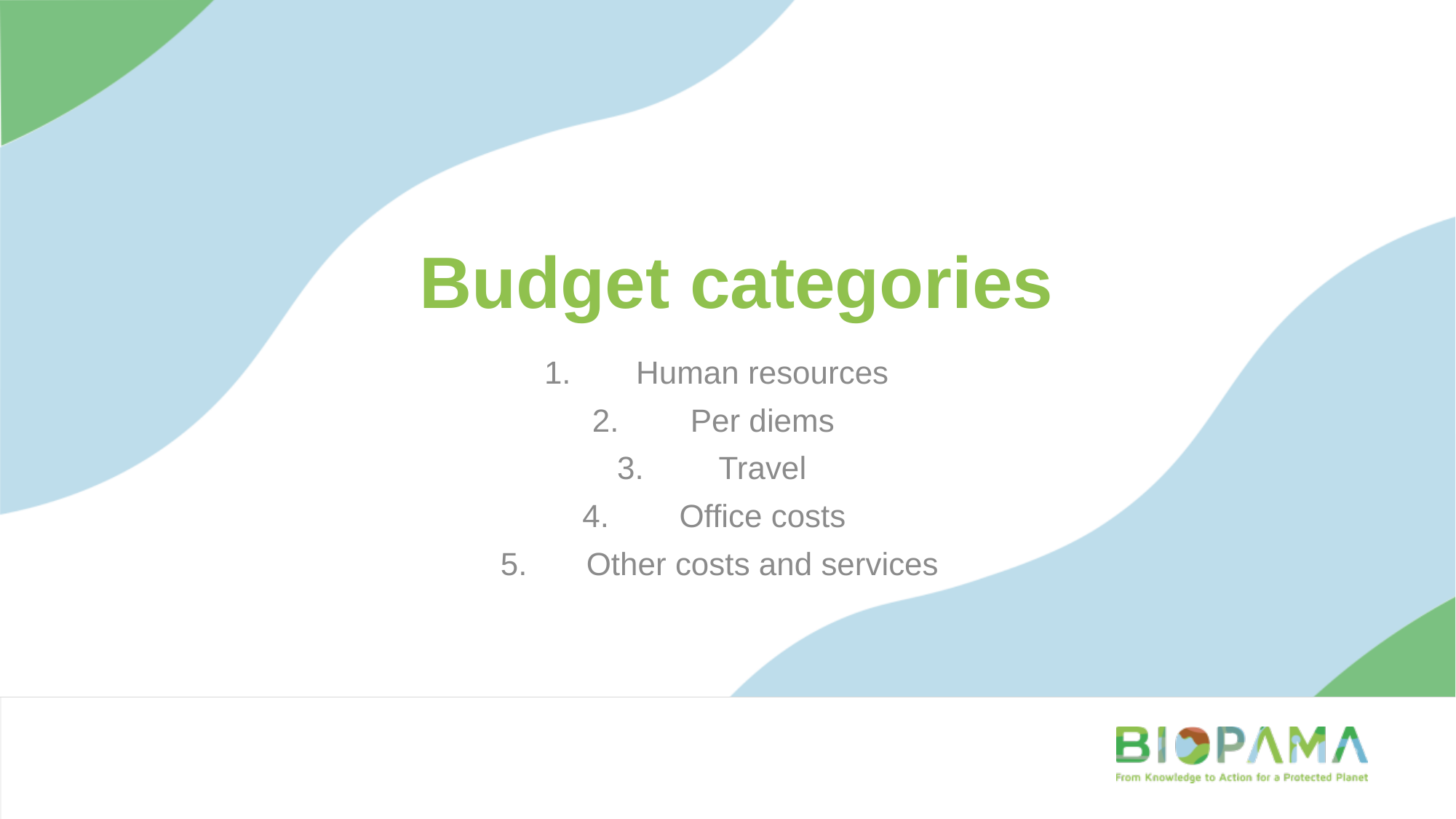

# Budget categories
Human resources
Per diems
Travel
Office costs
Other costs and services